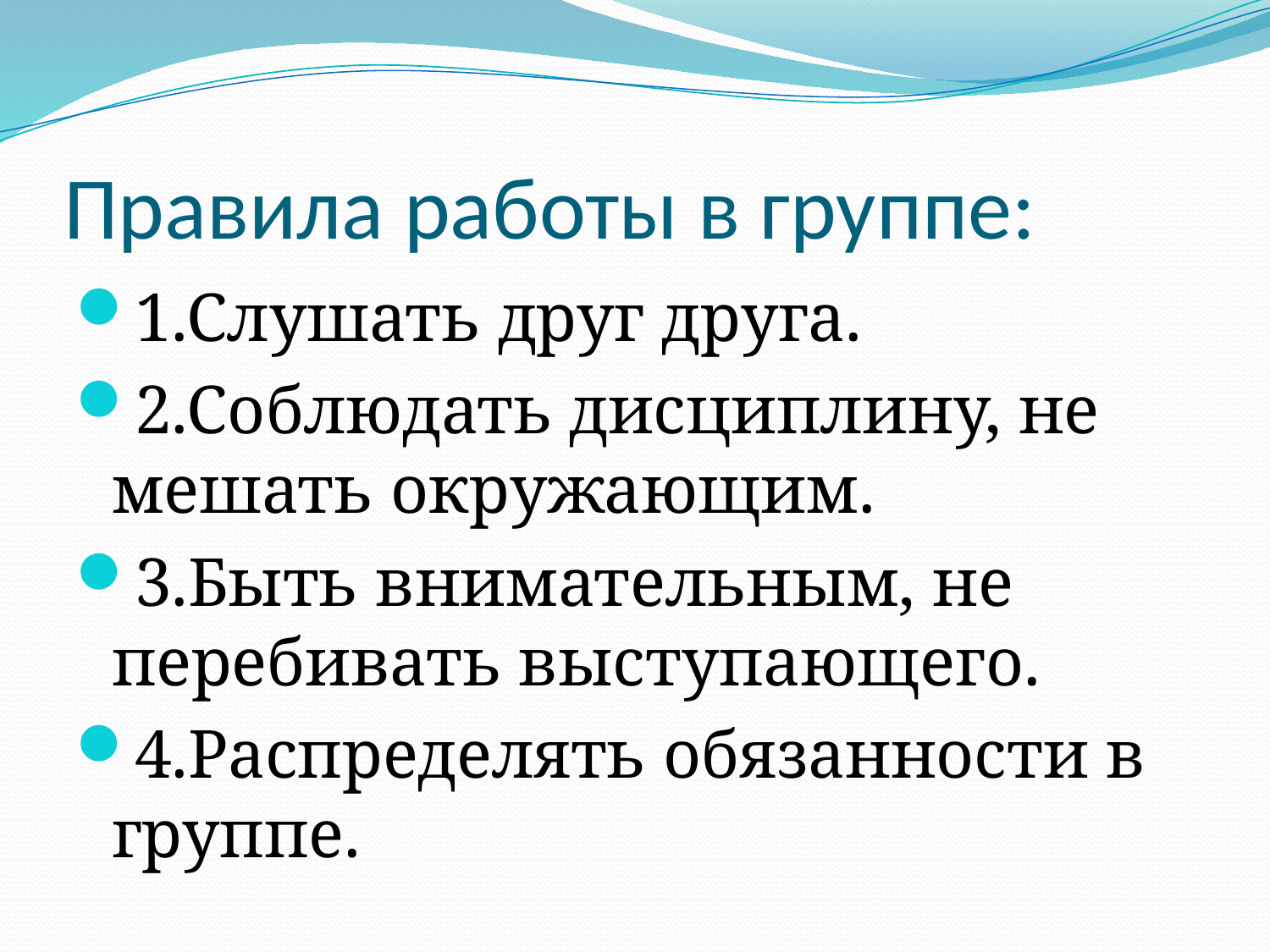

# Правила работы в группе:
1.Слушать друг друга.
2.Соблюдать дисциплину, не мешать окружающим.
3.Быть внимательным, не перебивать выступающего.
4.Распределять обязанности в группе.